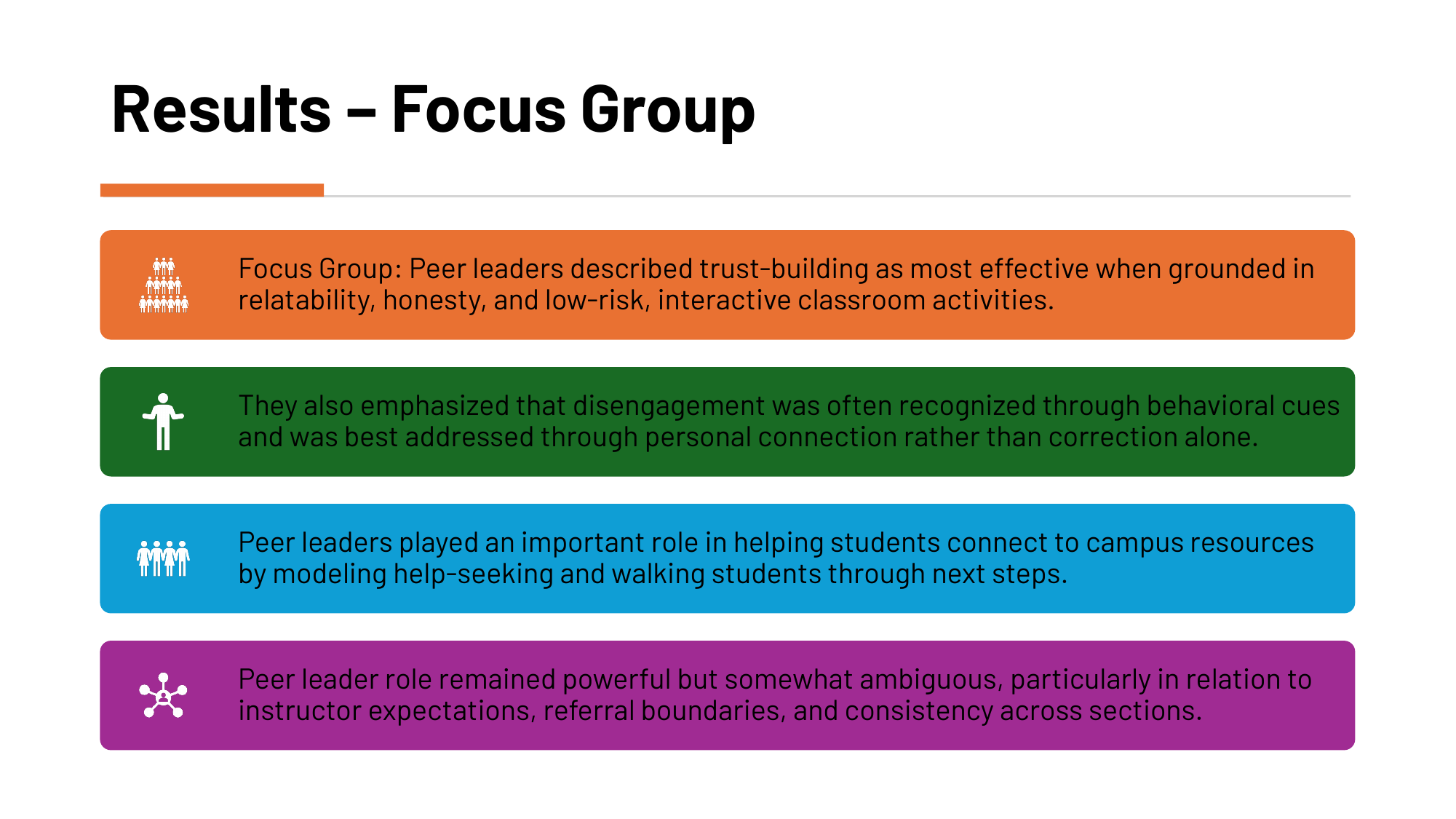

# Results – Focus Group

Focus Group: Peer leaders described trust-building as most effective when grounded in relatability, honesty, and low-risk, interactive classroom activities.
They also emphasized that disengagement was often recognized through behavioral cues and was best addressed through personal connection rather than correction alone.
Peer leaders played an important role in helping students connect to campus resources by modeling help-seeking and walking students through next steps.
Peer leader role remained powerful but somewhat ambiguous, particularly in relation to instructor expectations, referral boundaries, and consistency across sections.